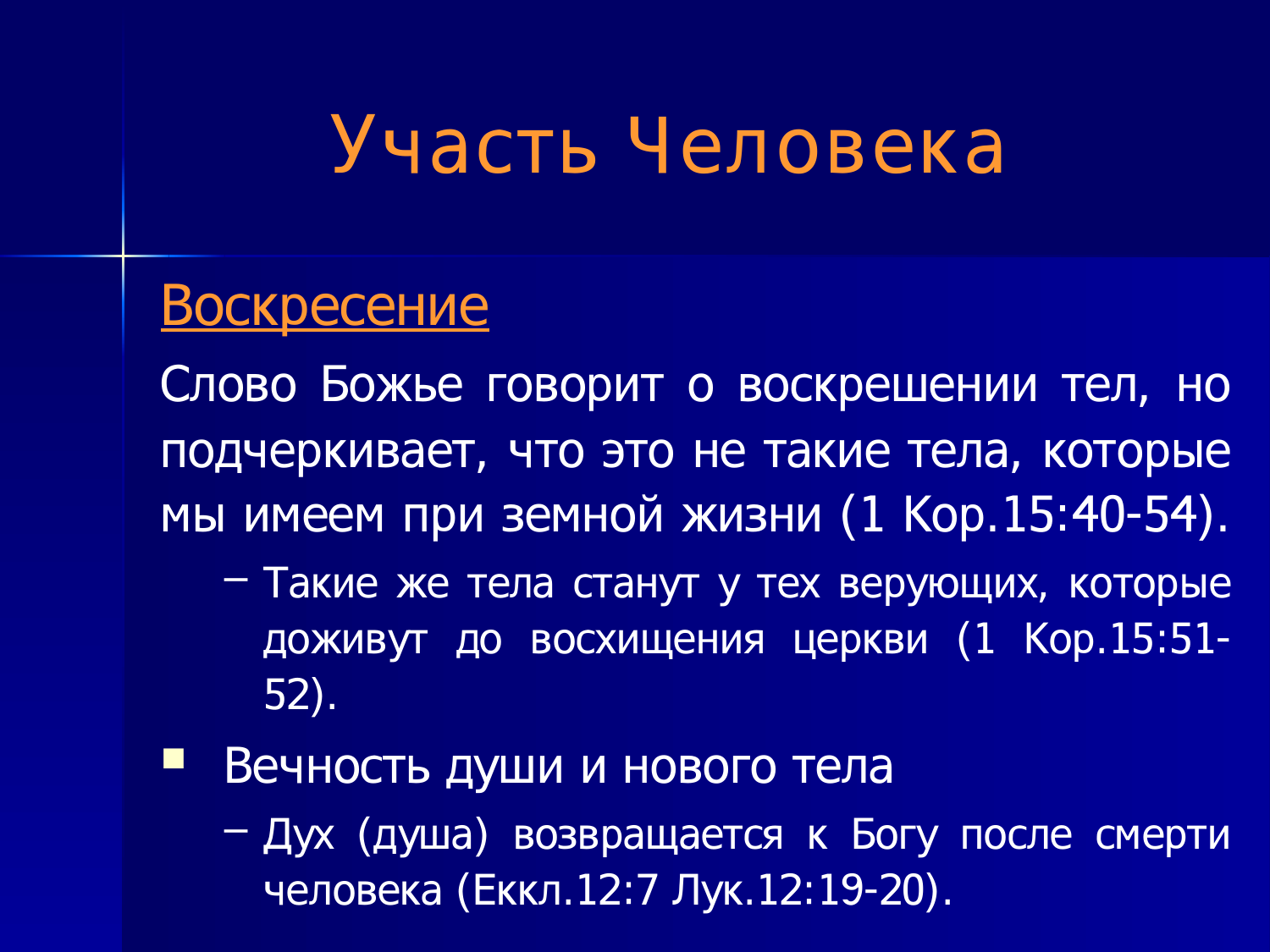

# Участь Человека
Воскресение
Слово Божье говорит о воскрешении тел, но подчеркивает, что это не такие тела, которые мы имеем при земной жизни (1 Кор.15:40-54).
Такие же тела станут у тех верующих, которые доживут до восхищения церкви (1 Кор.15:51-52).
 Вечность души и нового тела
Дух (душа) возвращается к Богу после смерти человека (Еккл.12:7 Лук.12:19-20).